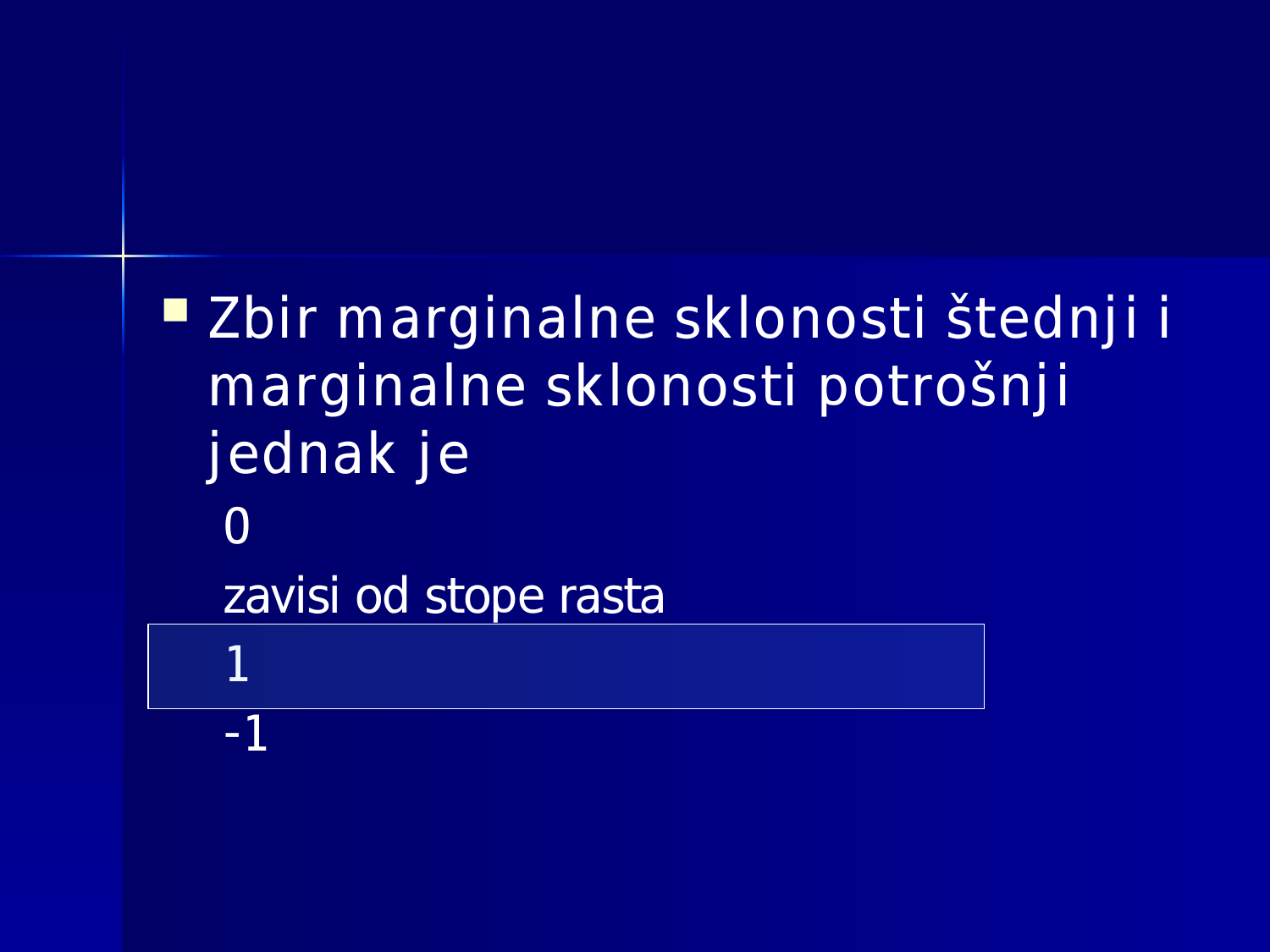

#
Zbir marginalne sklonosti štednji i marginalne sklonosti potrošnji jednak je
0
zavisi od stope rasta
1
-1